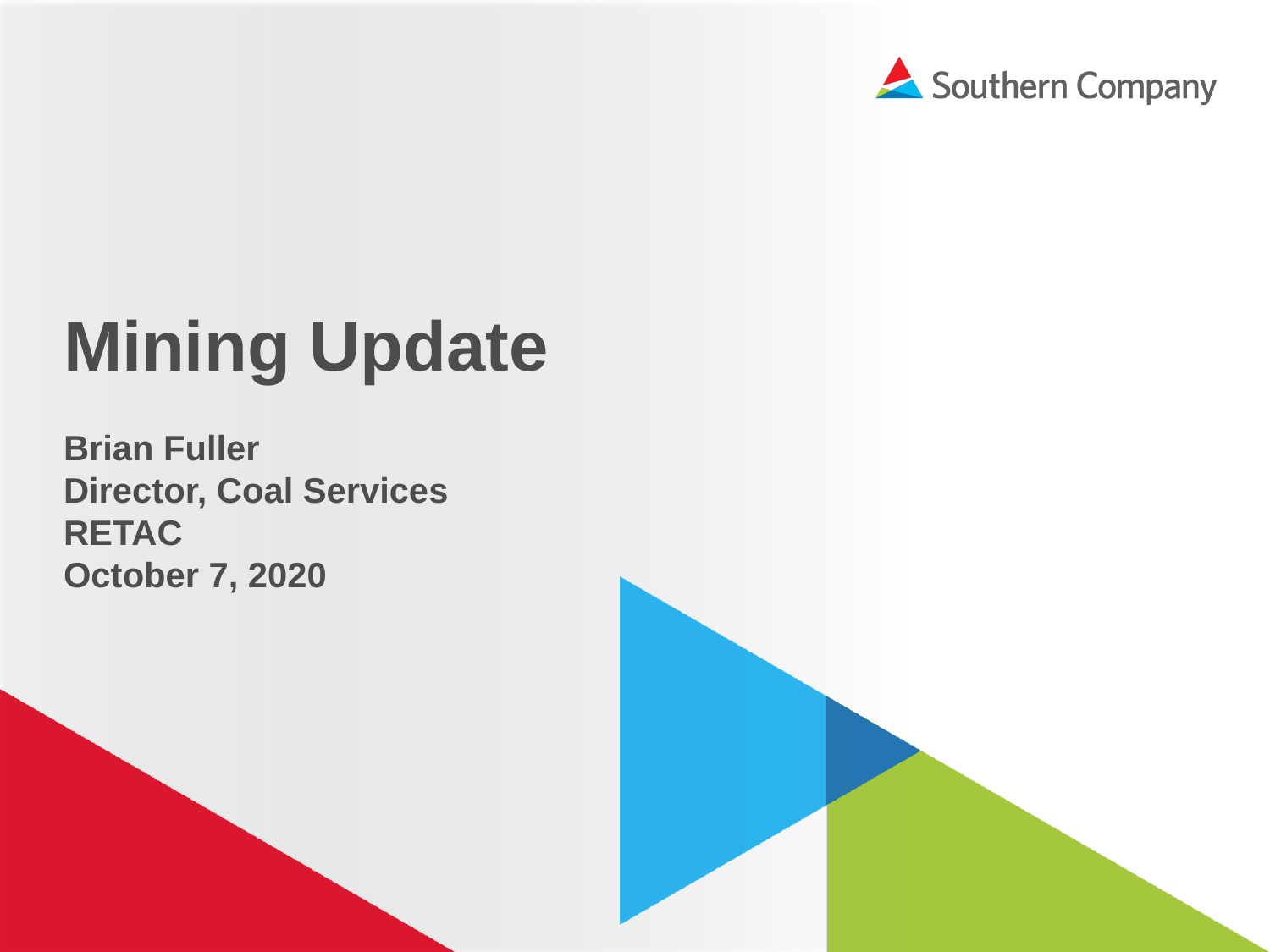

# Mining Update
Brian Fuller
Director, Coal Services
RETAC
October 7, 2020